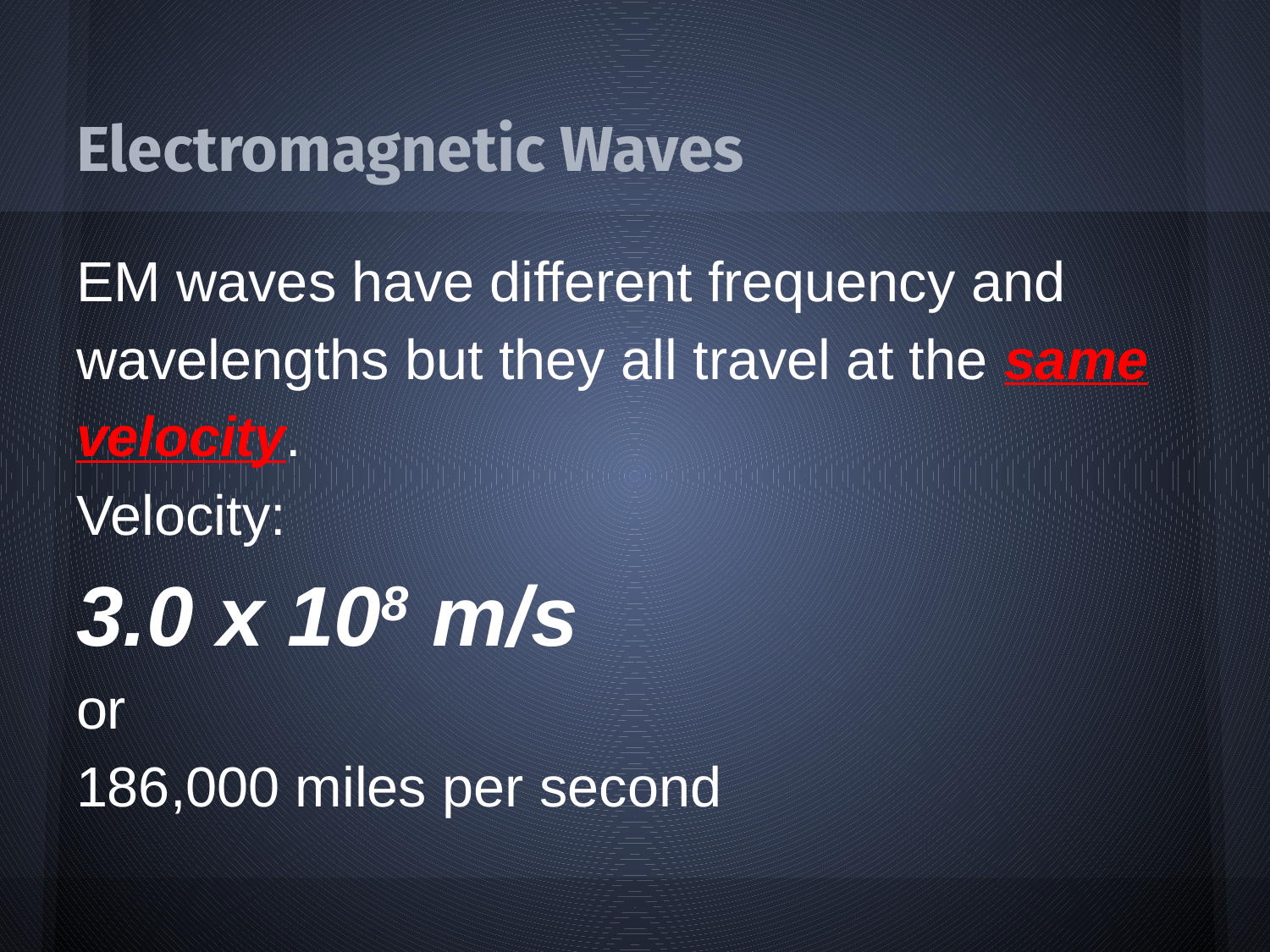

# Electromagnetic Waves
EM waves have different frequency and wavelengths but they all travel at the same velocity.
Velocity:
3.0 x 108 m/s
or
186,000 miles per second